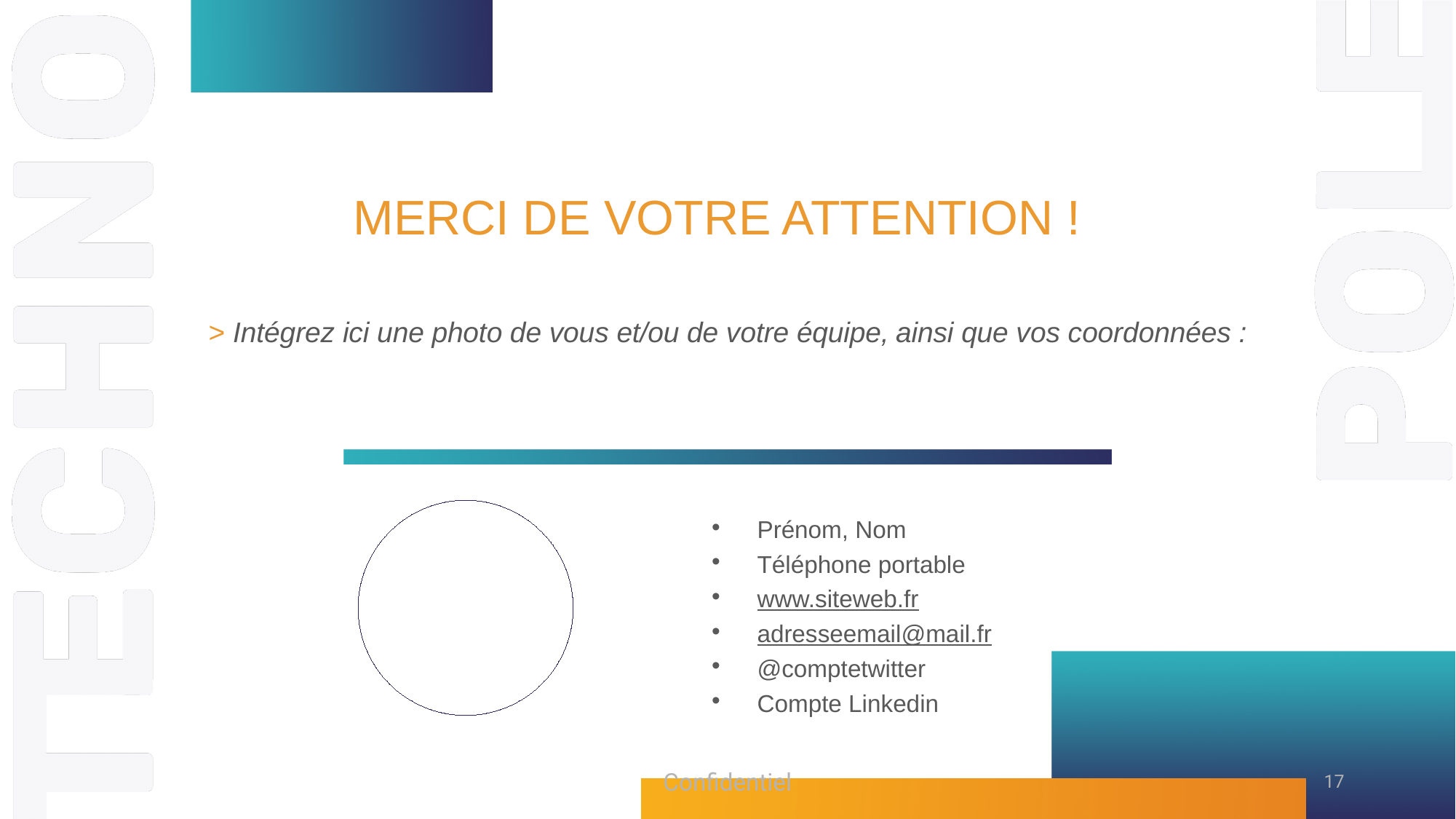

MERCI DE VOTRE ATTENTION !
> Intégrez ici une photo de vous et/ou de votre équipe, ainsi que vos coordonnées :

Prénom, Nom
Téléphone portable
www.siteweb.fr
adresseemail@mail.fr
@comptetwitter
Compte Linkedin

Confidentiel
17